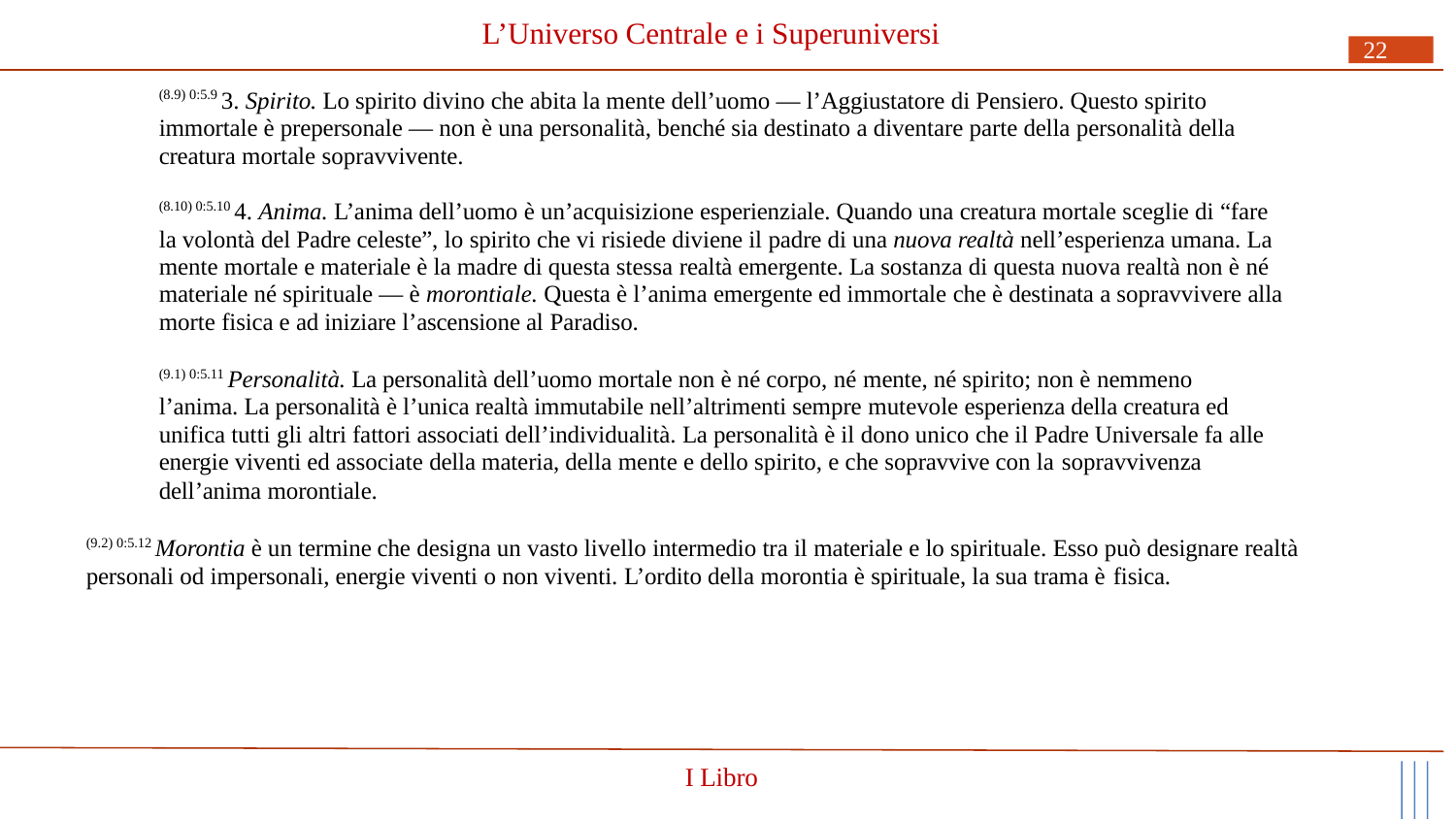

# L’Universo Centrale e i Superuniversi
22

(8.9) 0:5.9 3. Spirito. Lo spirito divino che abita la mente dell’uomo — l’Aggiustatore di Pensiero. Questo spirito  immortale è prepersonale — non è una personalità, benché sia destinato a diventare parte della personalità della  creatura mortale sopravvivente.

(8.10) 0:5.10 4. Anima. L’anima dell’uomo è un’acquisizione esperienziale. Quando una creatura mortale sceglie di “fare  la volontà del Padre celeste”, lo spirito che vi risiede diviene il padre di una nuova realtà nell’esperienza umana. La  mente mortale e materiale è la madre di questa stessa realtà emergente. La sostanza di questa nuova realtà non è né  materiale né spirituale — è morontiale. Questa è l’anima emergente ed immortale che è destinata a sopravvivere alla  morte fisica e ad iniziare l’ascensione al Paradiso.

(9.1) 0:5.11 Personalità. La personalità dell’uomo mortale non è né corpo, né mente, né spirito; non è nemmeno
l’anima. La personalità è l’unica realtà immutabile nell’altrimenti sempre mutevole esperienza della creatura ed  unifica tutti gli altri fattori associati dell’individualità. La personalità è il dono unico che il Padre Universale fa alle  energie viventi ed associate della materia, della mente e dello spirito, e che sopravvive con la sopravvivenza
dell’anima morontiale.

(9.2) 0:5.12 Morontia è un termine che designa un vasto livello intermedio tra il materiale e lo spirituale. Esso può designare realtà  personali od impersonali, energie viventi o non viventi. L’ordito della morontia è spirituale, la sua trama è fisica.

I Libro